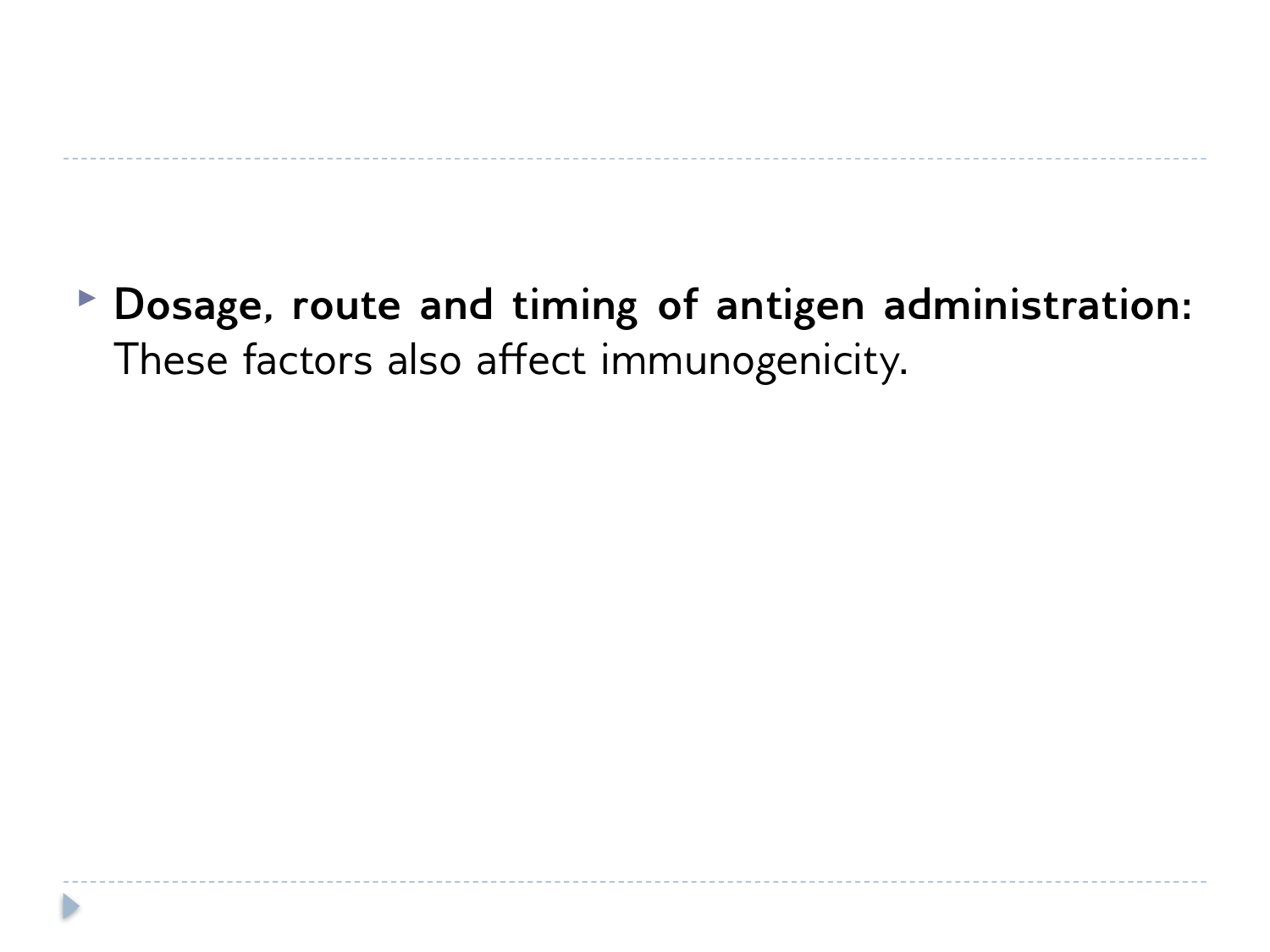

Dosage, route and timing of antigen administration: These factors also affect immunogenicity.